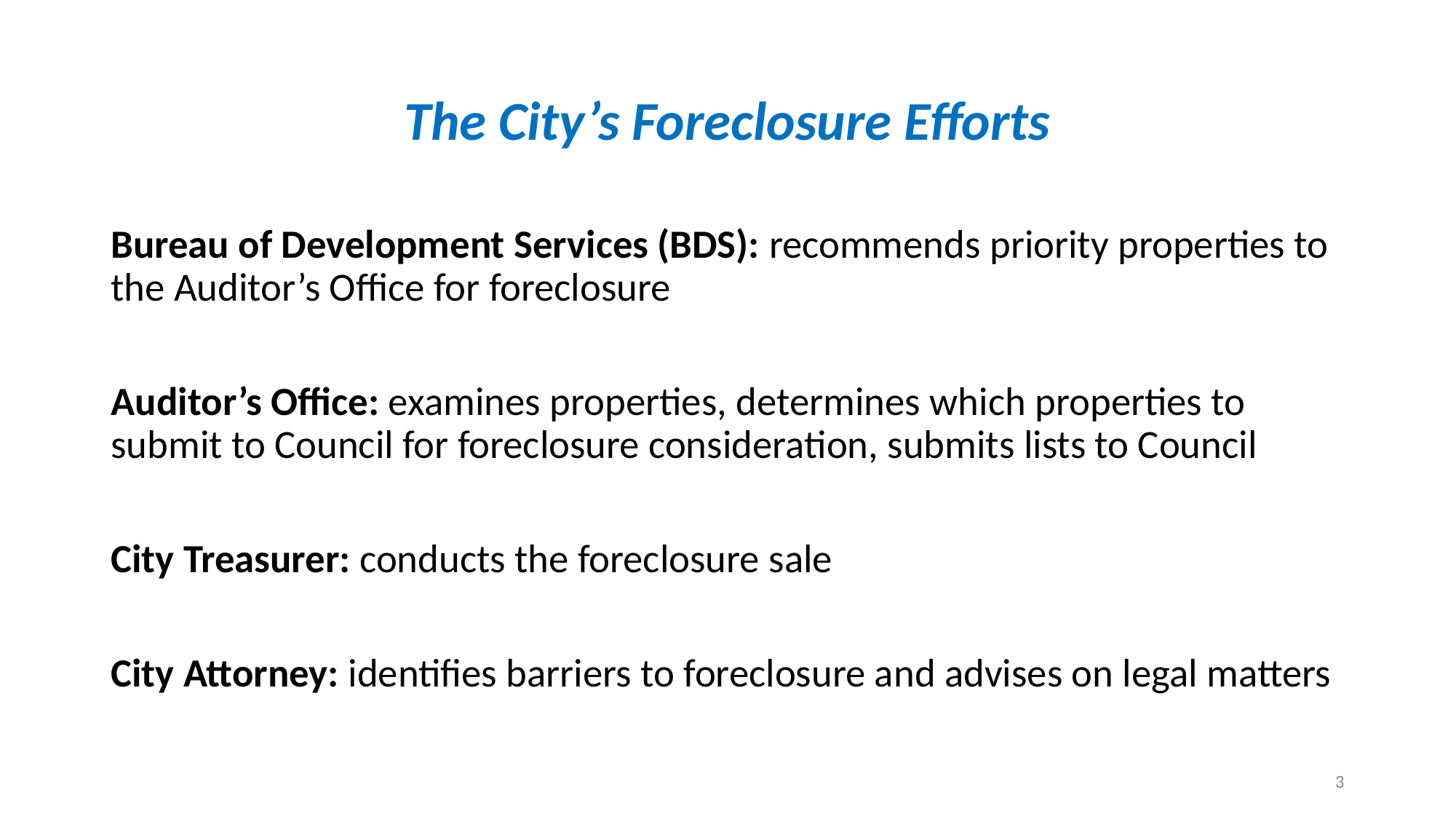

# The City’s Foreclosure Efforts
Bureau of Development Services (BDS): recommends priority properties to the Auditor’s Office for foreclosure

Auditor’s Office: examines properties, determines which properties to submit to Council for foreclosure consideration, submits lists to Council

City Treasurer: conducts the foreclosure sale

City Attorney: identifies barriers to foreclosure and advises on legal matters
3